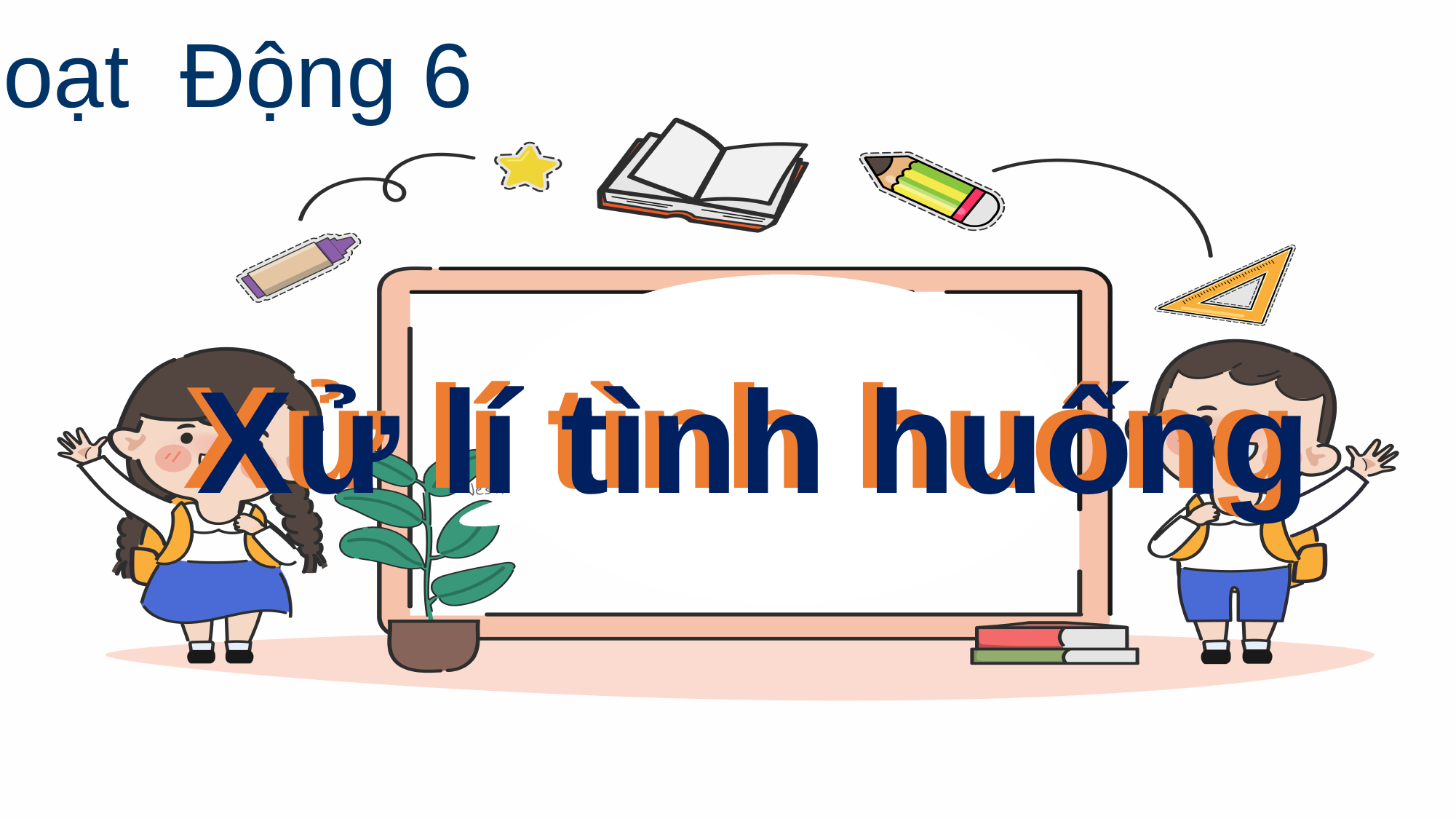

Hoạt  Động 6

Xử lí tình huóng
Xử lí tình huống